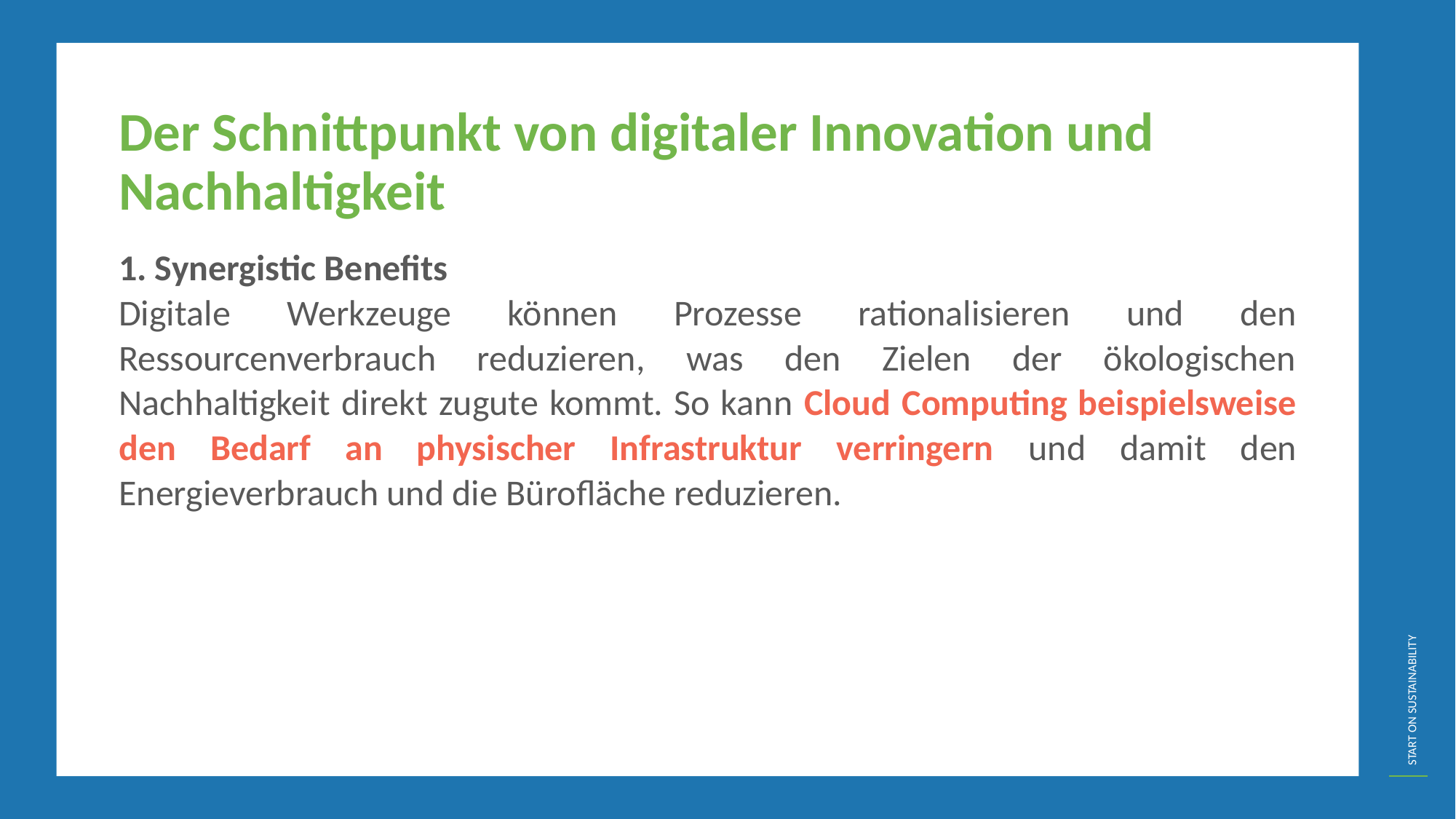

Der Schnittpunkt von digitaler Innovation und Nachhaltigkeit
1. Synergistic Benefits
Digitale Werkzeuge können Prozesse rationalisieren und den Ressourcenverbrauch reduzieren, was den Zielen der ökologischen Nachhaltigkeit direkt zugute kommt. So kann Cloud Computing beispielsweise den Bedarf an physischer Infrastruktur verringern und damit den Energieverbrauch und die Bürofläche reduzieren.